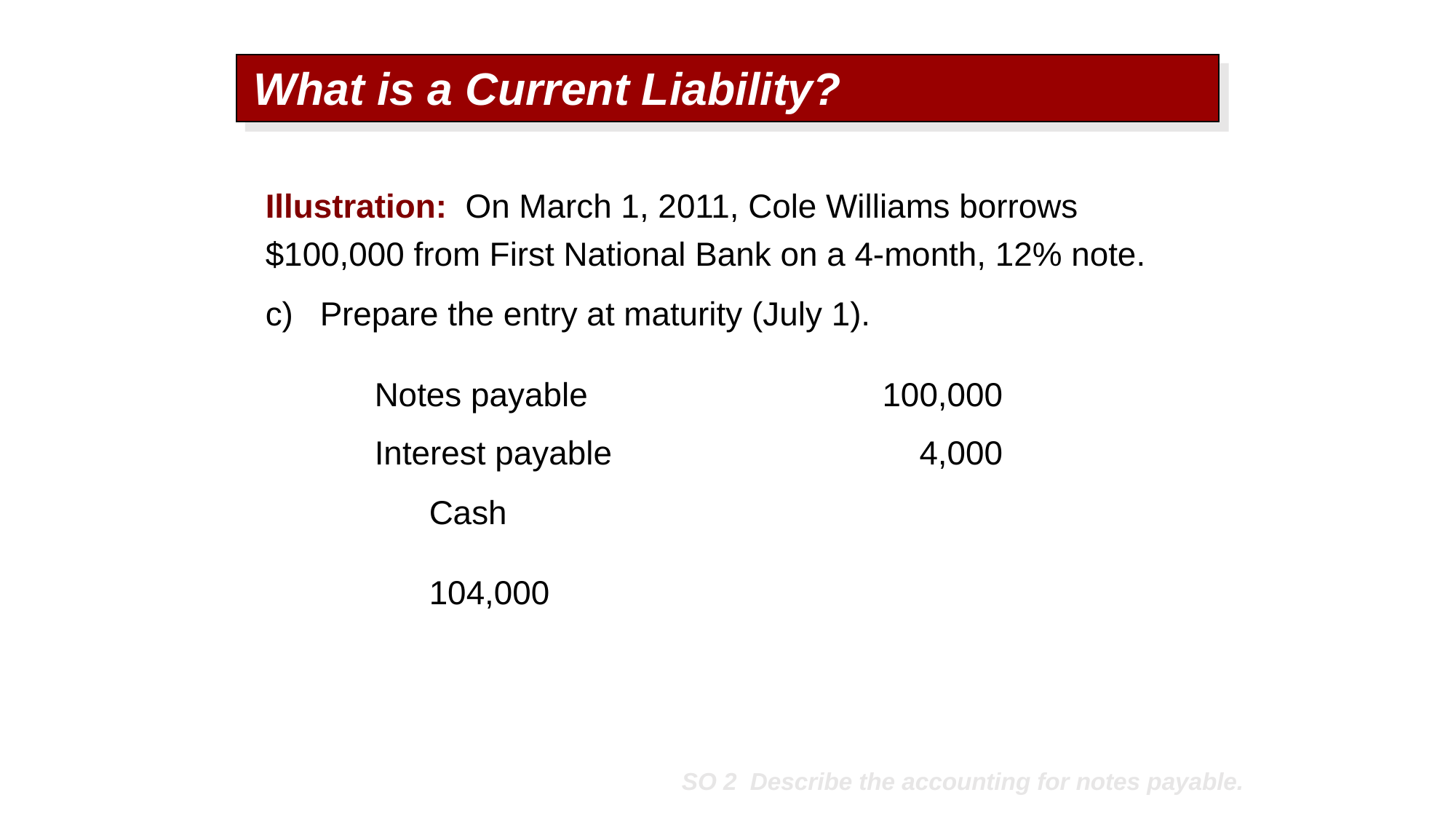

What is a Current Liability?
Illustration:  On March 1, 2011, Cole Williams borrows $100,000 from First National Bank on a 4-month, 12% note.
c) 	Prepare the entry at maturity (July 1).
Notes payable	100,000
Interest payable	4,000
Cash	104,000
SO 2  Describe the accounting for notes payable.